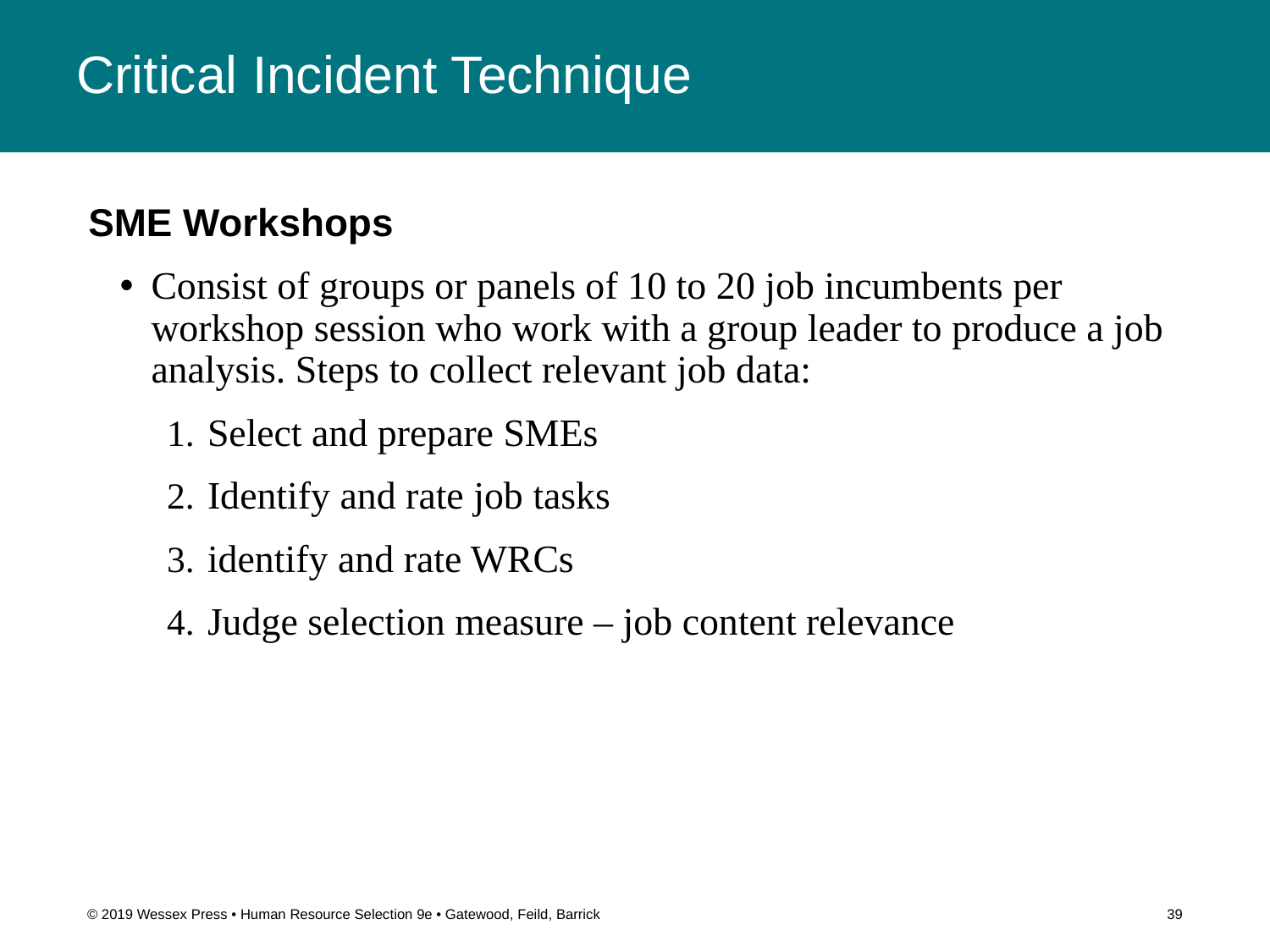

# Critical Incident Technique
SME Workshops
Consist of groups or panels of 10 to 20 job incumbents per workshop session who work with a group leader to produce a job analysis. Steps to collect relevant job data:
Select and prepare SMEs
Identify and rate job tasks
identify and rate WRCs
Judge selection measure – job content relevance
© 2019 Wessex Press • Human Resource Selection 9e • Gatewood, Feild, Barrick
39